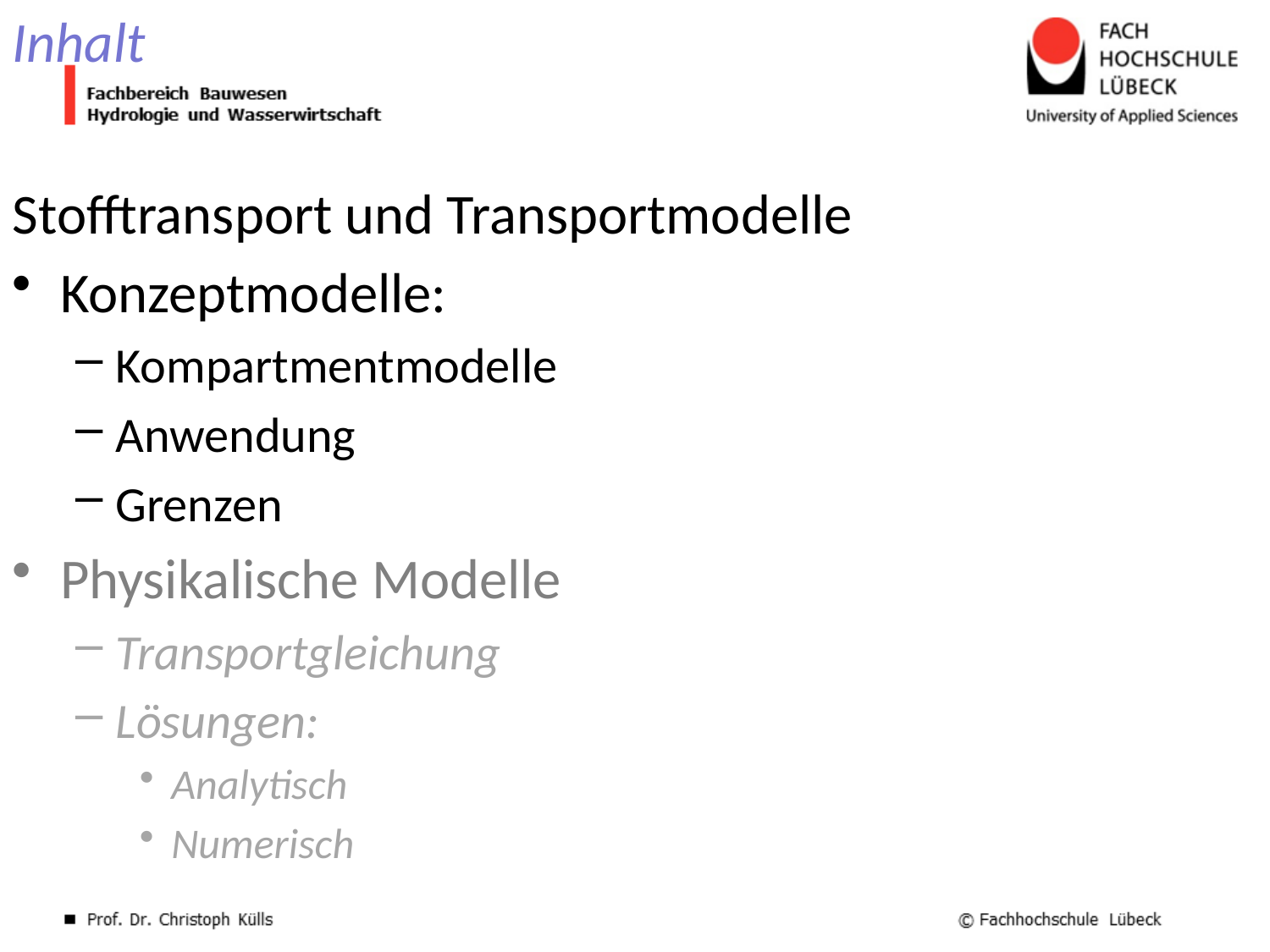

# Inhalt
Stofftransport und Transportmodelle
Konzeptmodelle:
Kompartmentmodelle
Anwendung
Grenzen
Physikalische Modelle
Transportgleichung
Lösungen:
Analytisch
Numerisch